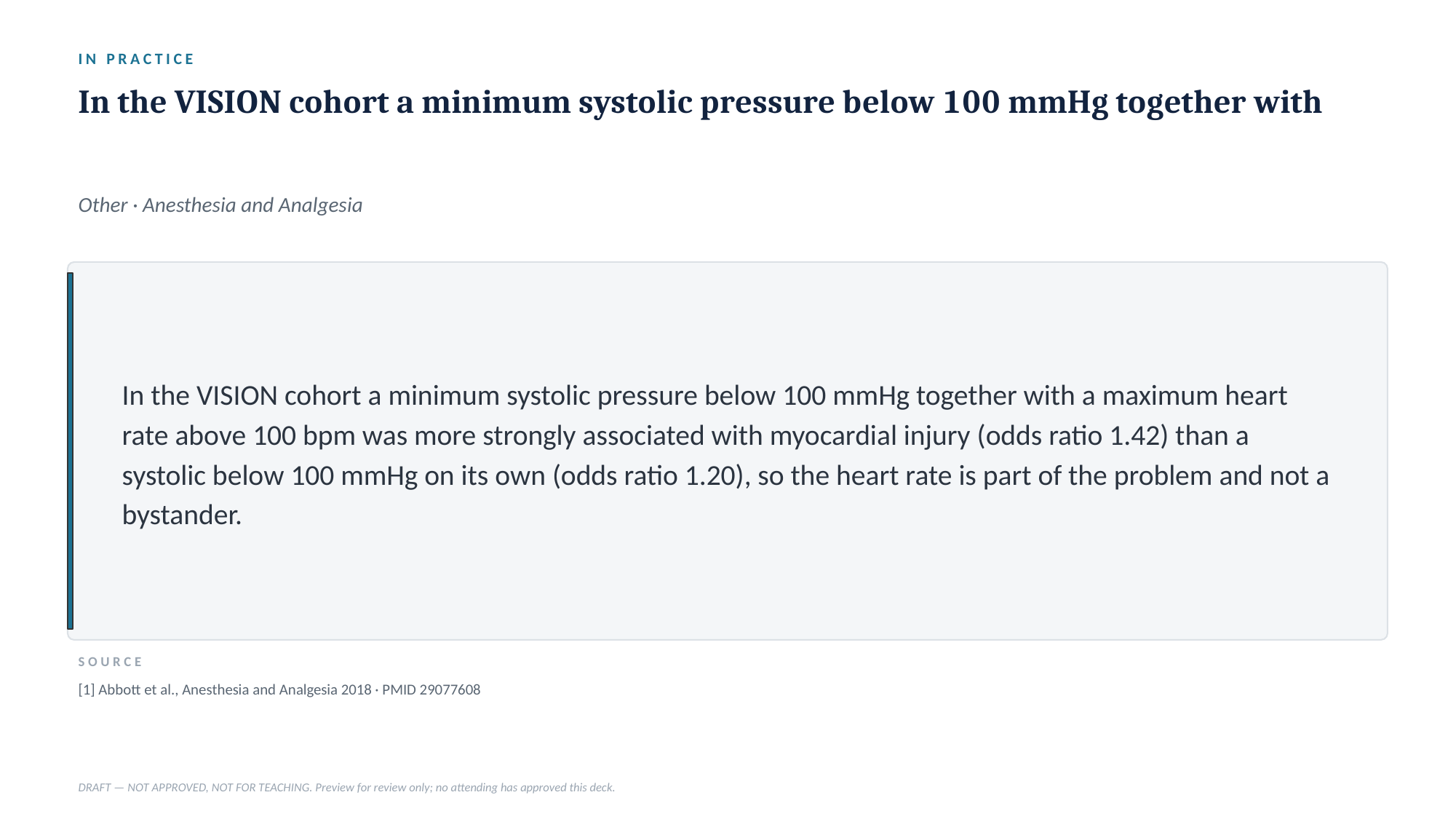

IN PRACTICE
In the VISION cohort a minimum systolic pressure below 100 mmHg together with
Other · Anesthesia and Analgesia

In the VISION cohort a minimum systolic pressure below 100 mmHg together with a maximum heart rate above 100 bpm was more strongly associated with myocardial injury (odds ratio 1.42) than a systolic below 100 mmHg on its own (odds ratio 1.20), so the heart rate is part of the problem and not a bystander.
SOURCE
[1] Abbott et al., Anesthesia and Analgesia 2018 · PMID 29077608
DRAFT — NOT APPROVED, NOT FOR TEACHING. Preview for review only; no attending has approved this deck.